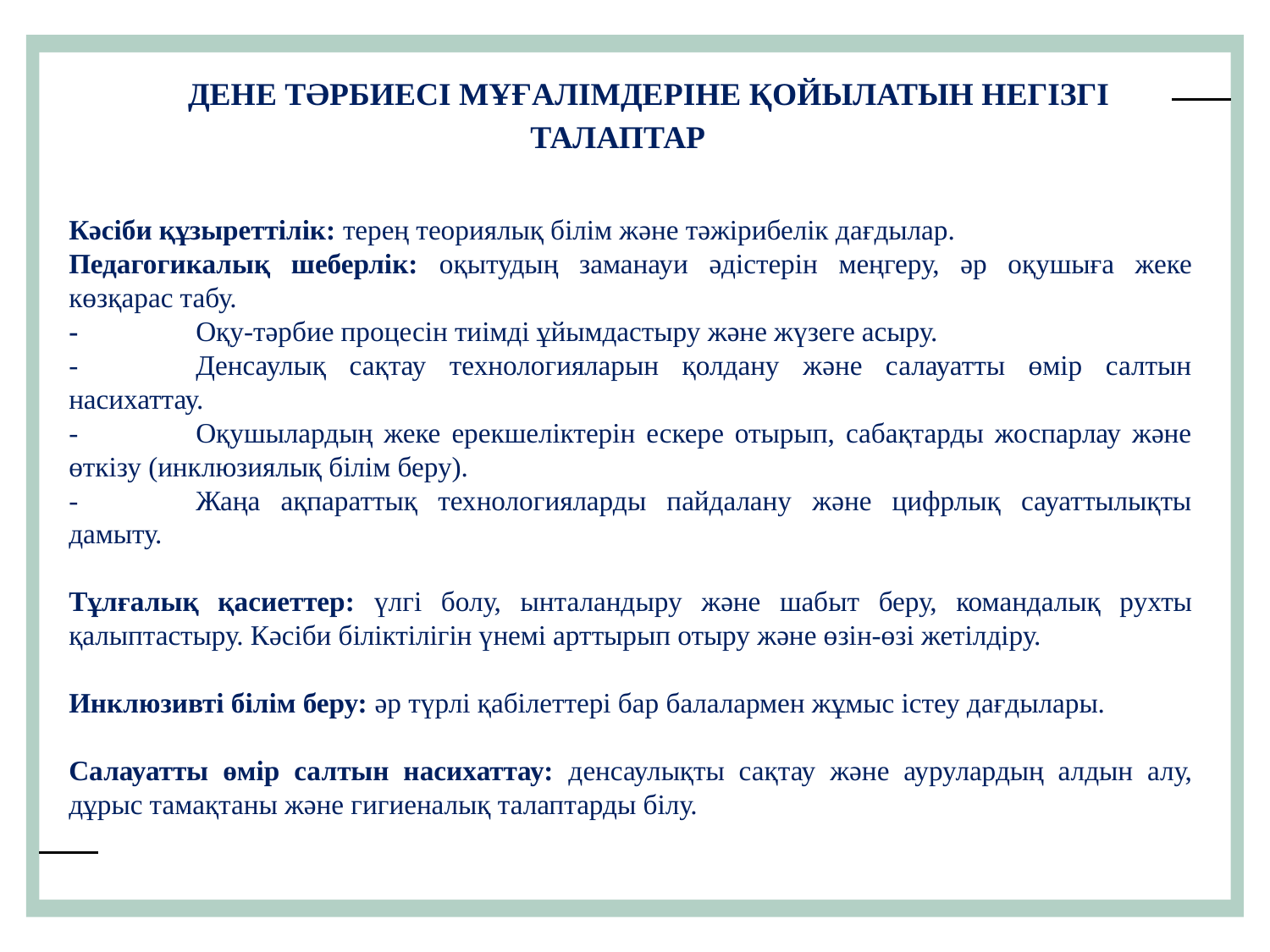

ДЕНЕ ТӘРБИЕСІ МҰҒАЛІМДЕРІНЕ ҚОЙЫЛАТЫН НЕГІЗГІ ТАЛАПТАР

Кәсіби құзыреттілік: терең теориялық білім және тәжірибелік дағдылар.
Педагогикалық шеберлік: оқытудың заманауи әдістерін меңгеру, әр оқушыға жеке көзқарас табу.
-	Оқу-тәрбие процесін тиімді ұйымдастыру және жүзеге асыру.
-	Денсаулық сақтау технологияларын қолдану және салауатты өмір салтын насихаттау.
-	Оқушылардың жеке ерекшеліктерін ескере отырып, сабақтарды жоспарлау және өткізу (инклюзиялық білім беру).
-	Жаңа ақпараттық технологияларды пайдалану және цифрлық сауаттылықты дамыту.

Тұлғалық қасиеттер: үлгі болу, ынталандыру және шабыт беру, командалық рухты қалыптастыру. Кәсіби біліктілігін үнемі арттырып отыру және өзін-өзі жетілдіру.

Инклюзивті білім беру: әр түрлі қабілеттері бар балалармен жұмыс істеу дағдылары.

Салауатты өмір салтын насихаттау: денсаулықты сақтау және аурулардың алдын алу, дұрыс тамақтаны және гигиеналық талаптарды білу.